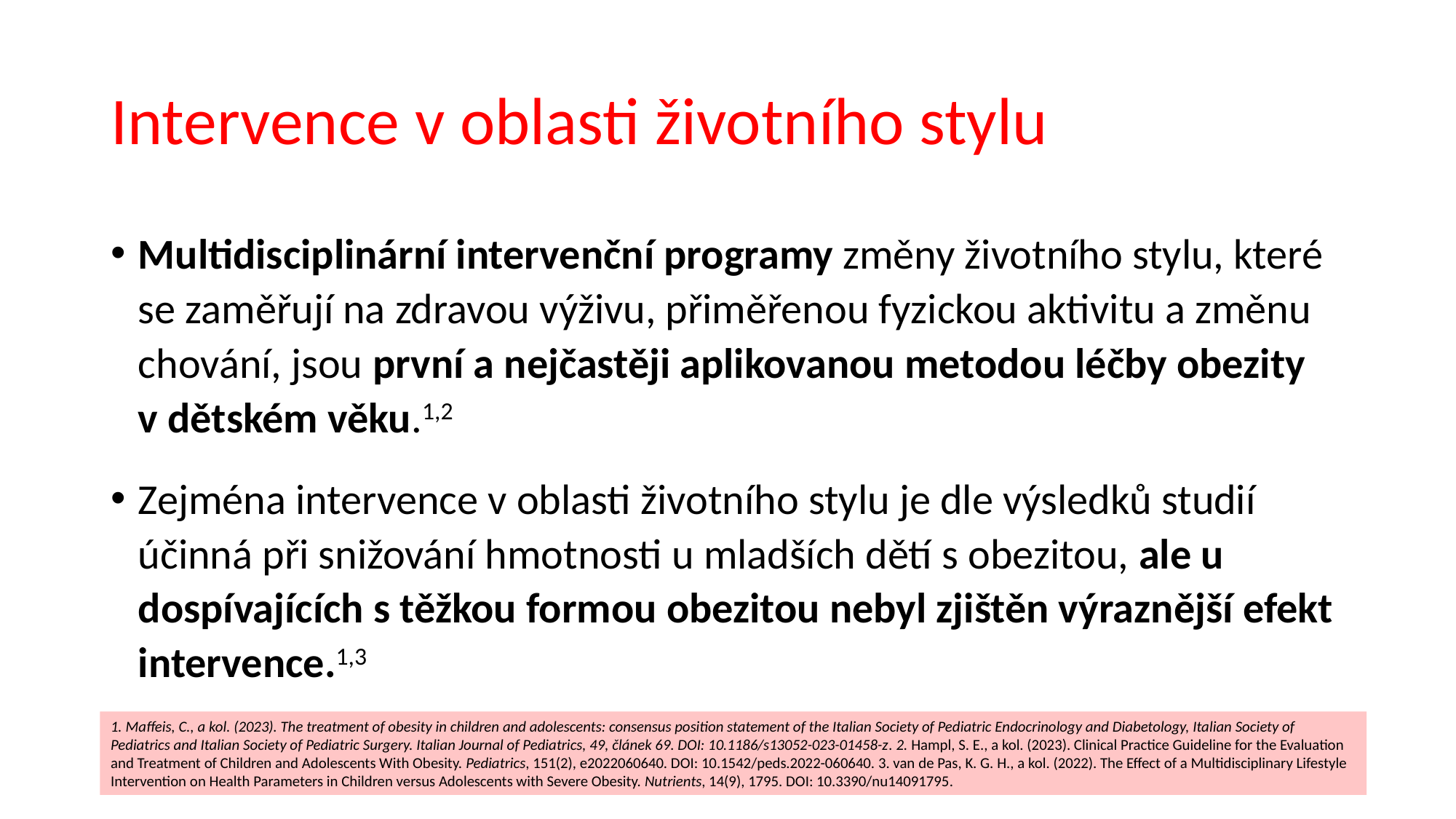

# Intervence v oblasti životního stylu
Multidisciplinární intervenční programy změny životního stylu, které se zaměřují na zdravou výživu, přiměřenou fyzickou aktivitu a změnu chování, jsou první a nejčastěji aplikovanou metodou léčby obezity  v dětském věku.1,2
Zejména intervence v oblasti životního stylu je dle výsledků studií účinná při snižování hmotnosti u mladších dětí s obezitou, ale u dospívajících s těžkou formou obezitou nebyl zjištěn výraznější efekt intervence.1,3
1. Maffeis, C., a kol. (2023). The treatment of obesity in children and adolescents: consensus position statement of the Italian Society of Pediatric Endocrinology and Diabetology, Italian Society of Pediatrics and Italian Society of Pediatric Surgery. Italian Journal of Pediatrics, 49, článek 69. DOI: 10.1186/s13052-023-01458-z. 2. Hampl, S. E., a kol. (2023). Clinical Practice Guideline for the Evaluation and Treatment of Children and Adolescents With Obesity. Pediatrics, 151(2), e2022060640. DOI: 10.1542/peds.2022-060640. 3. van de Pas, K. G. H., a kol. (2022). The Effect of a Multidisciplinary Lifestyle Intervention on Health Parameters in Children versus Adolescents with Severe Obesity. Nutrients, 14(9), 1795. DOI: 10.3390/nu14091795.